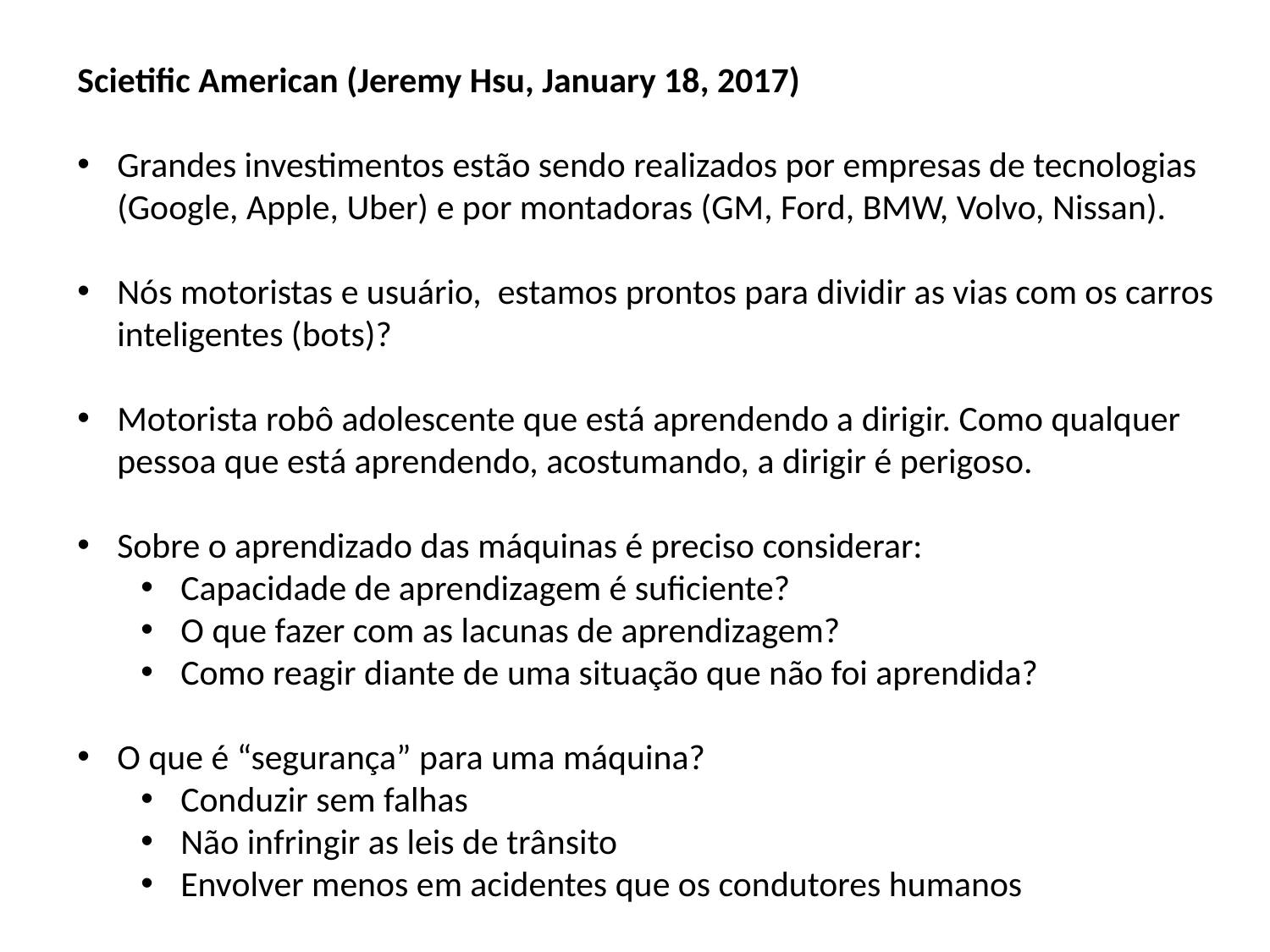

Scietific American (Jeremy Hsu, January 18, 2017)

Grandes investimentos estão sendo realizados por empresas de tecnologias (Google, Apple, Uber) e por montadoras (GM, Ford, BMW, Volvo, Nissan).

Nós motoristas e usuário,  estamos prontos para dividir as vias com os carros inteligentes (bots)?

Motorista robô adolescente que está aprendendo a dirigir. Como qualquer pessoa que está aprendendo, acostumando, a dirigir é perigoso.

Sobre o aprendizado das máquinas é preciso considerar:
Capacidade de aprendizagem é suficiente?
O que fazer com as lacunas de aprendizagem?
Como reagir diante de uma situação que não foi aprendida?

O que é “segurança” para uma máquina?
Conduzir sem falhas
Não infringir as leis de trânsito
Envolver menos em acidentes que os condutores humanos